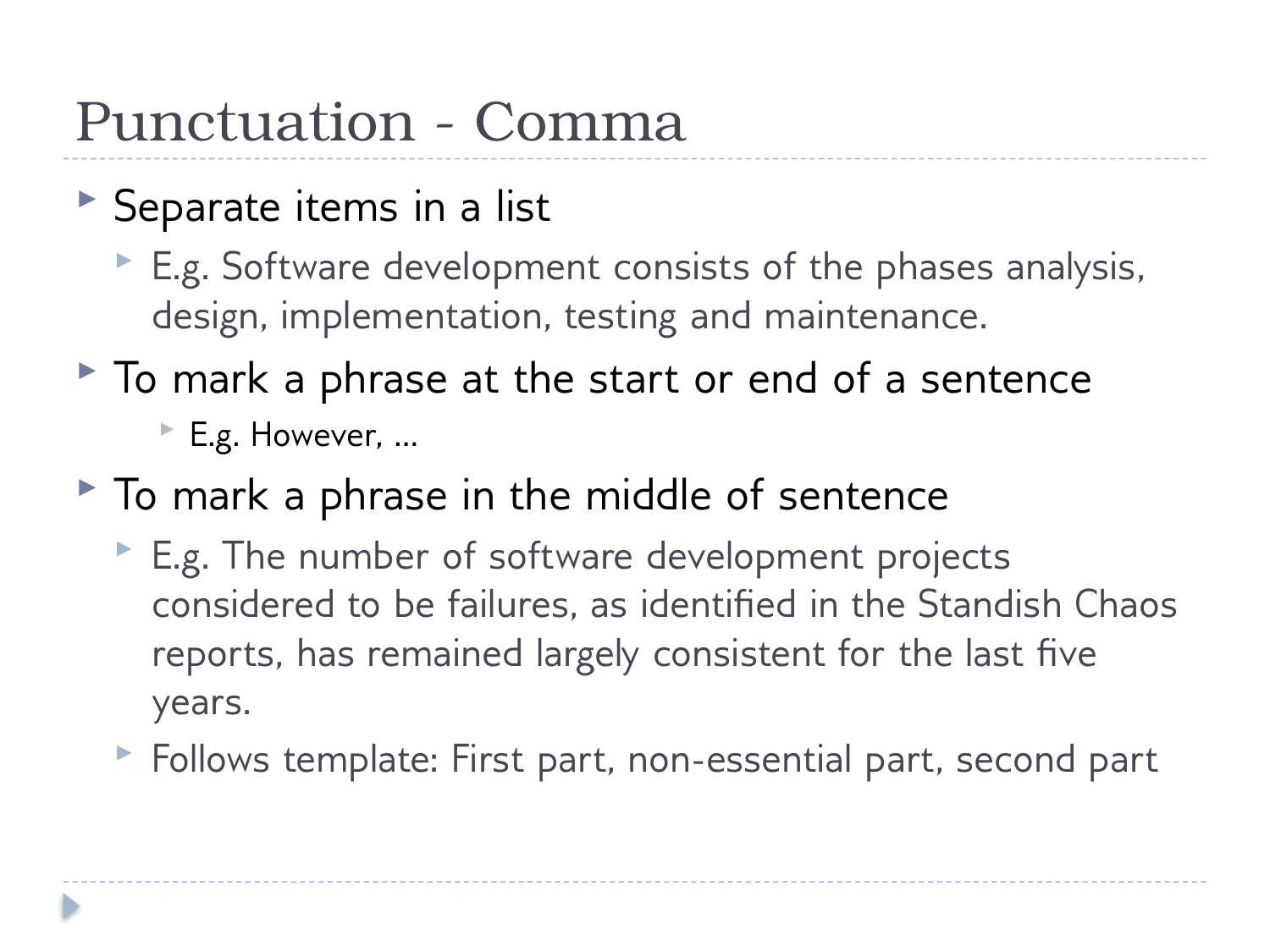

# Punctuation - Comma
Separate items in a list
E.g. Software development consists of the phases analysis, design, implementation, testing and maintenance.
To mark a phrase at the start or end of a sentence
E.g. However, …
To mark a phrase in the middle of sentence
E.g. The number of software development projects considered to be failures, as identified in the Standish Chaos reports, has remained largely consistent for the last five years.
Follows template: First part, non-essential part, second part